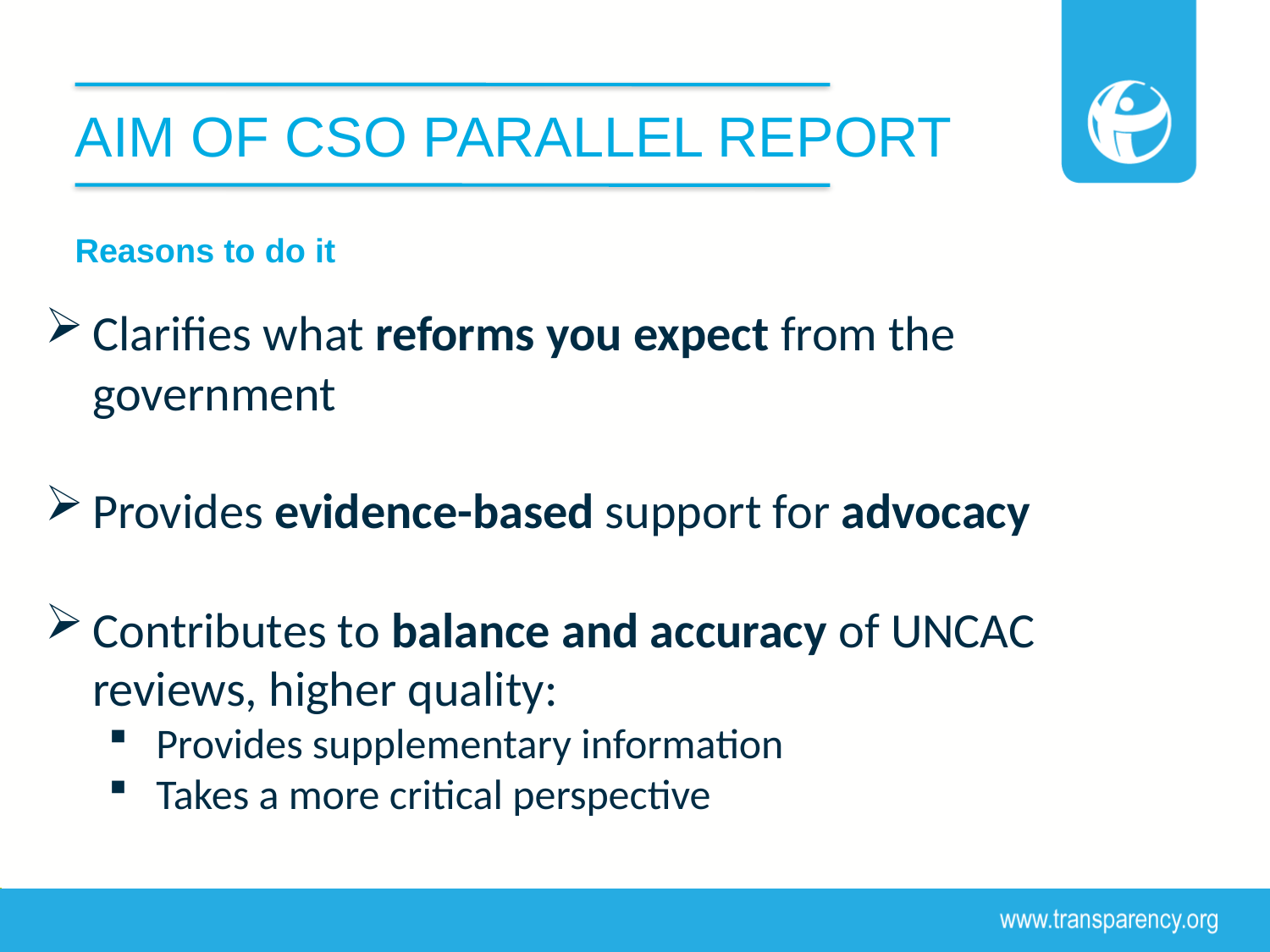

# AIM OF CSO PARALLEL REPORT
Reasons to do it

Clarifies what reforms you expect from the government

Provides evidence-based support for advocacy

Contributes to balance and accuracy of UNCAC reviews, higher quality:
Provides supplementary information
Takes a more critical perspective